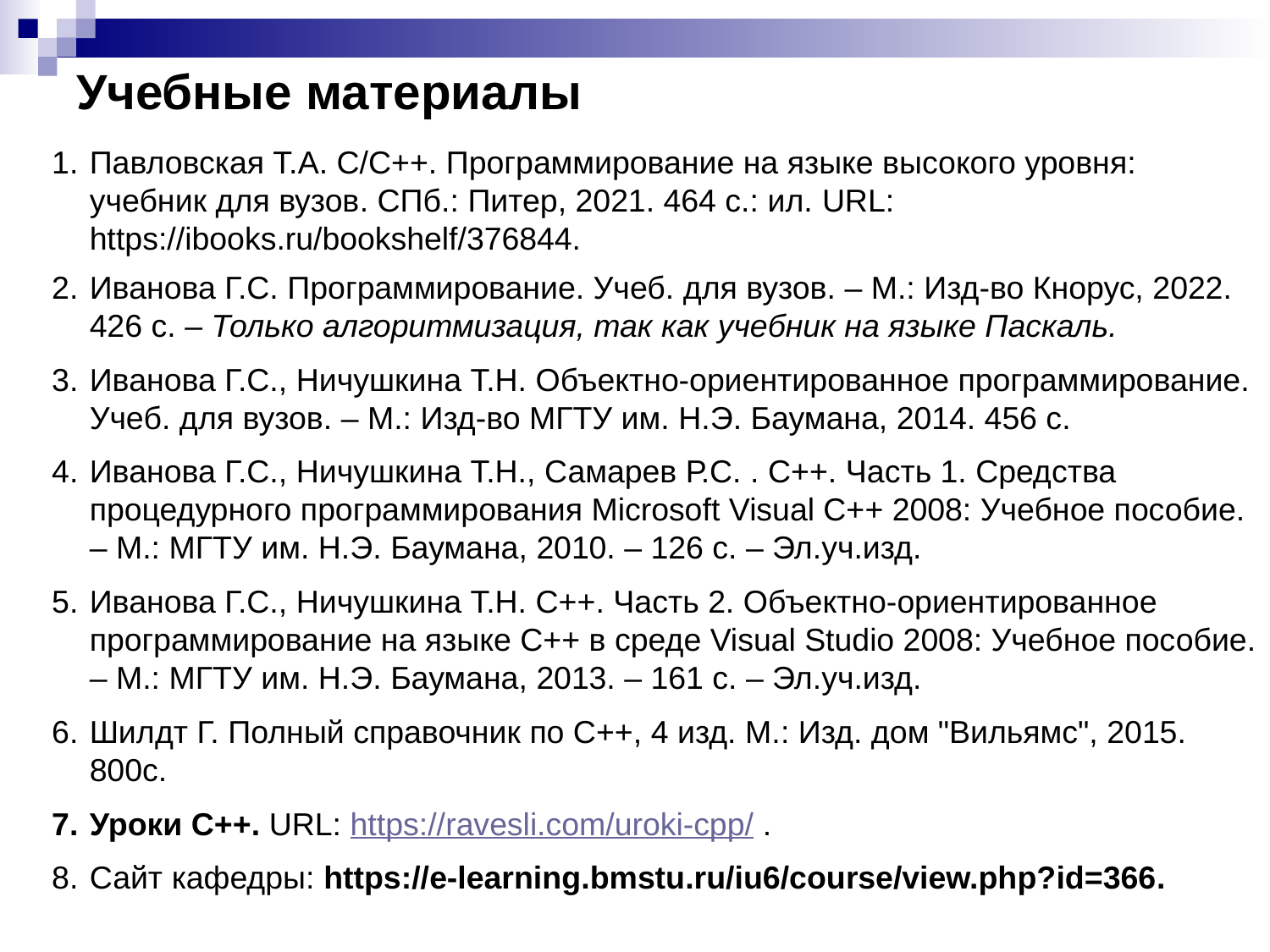

# Учебные материалы
Павловская Т.А. C/C++. Программирование на языке высокого уровня: учебник для вузов. СПб.: Питер, 2021. 464 с.: ил. URL: https://ibooks.ru/bookshelf/376844.
Иванова Г.С. Программирование. Учеб. для вузов. – М.: Изд-во Кнорус, 2022. 426 с. – Только алгоритмизация, так как учебник на языке Паскаль.
Иванова Г.С., Ничушкина Т.Н. Объектно-ориентированное программирование. Учеб. для вузов. – М.: Изд-во МГТУ им. Н.Э. Баумана, 2014. 456 с.
Иванова Г.С., Ничушкина Т.Н., Самарев Р.С. . C++. Часть 1. Средства процедурного программирования Microsoft Visual С++ 2008: Учебное пособие. – М.: МГТУ им. Н.Э. Баумана, 2010. – 126 с. – Эл.уч.изд.
Иванова Г.С., Ничушкина Т.Н. C++. Часть 2. Объектно-ориентированное программирование на языке С++ в среде Visual Studio 2008: Учебное пособие. – М.: МГТУ им. Н.Э. Баумана, 2013. – 161 с. – Эл.уч.изд.
Шилдт Г. Полный справочник по С++, 4 изд. М.: Изд. дом "Вильямс", 2015. 800с.
Уроки С++. URL: https://ravesli.com/uroki-cpp/ .
Сайт кафедры: https://e-learning.bmstu.ru/iu6/course/view.php?id=366.